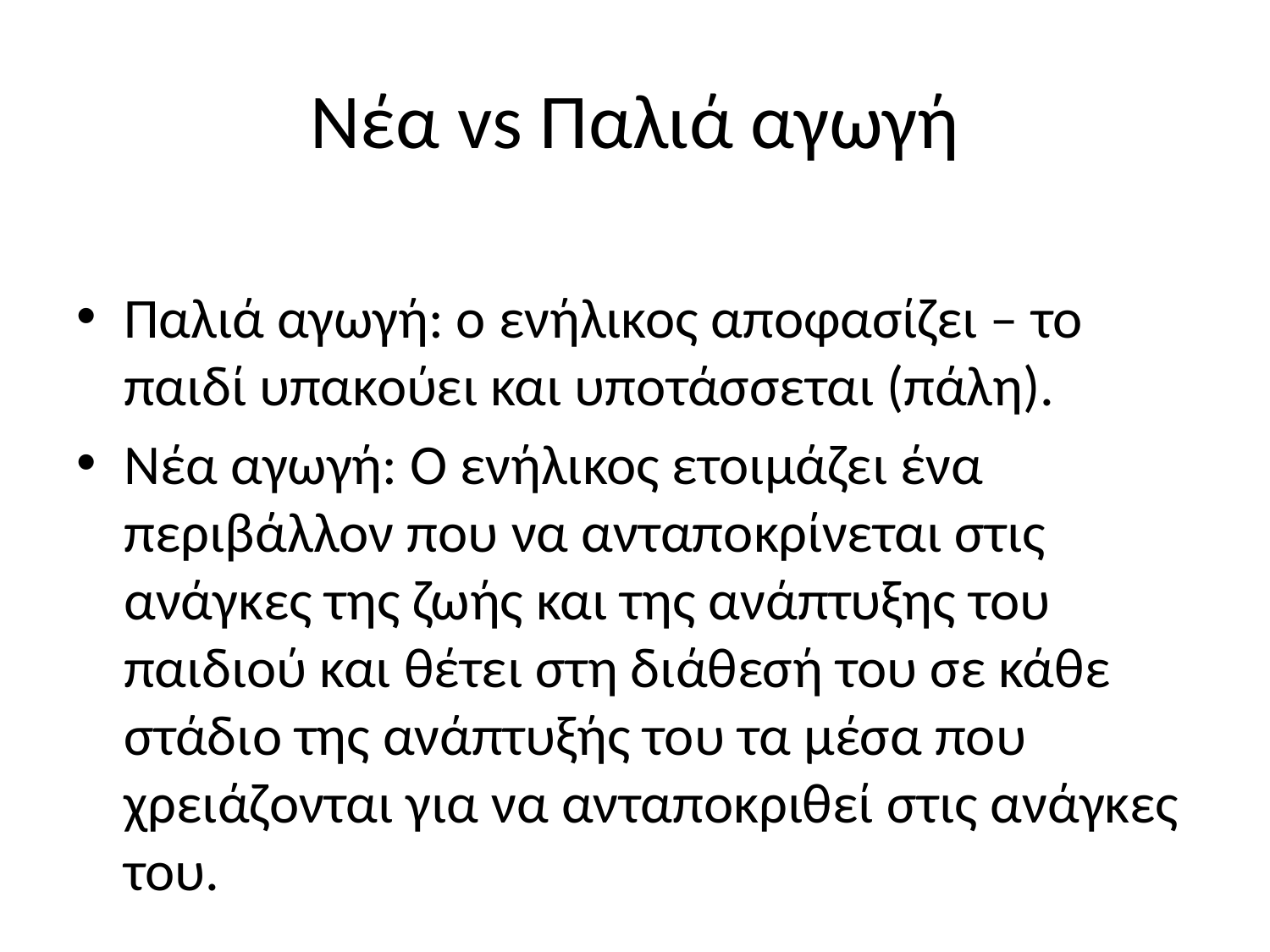

# Νέα vs Παλιά αγωγή
Παλιά αγωγή: ο ενήλικος αποφασίζει – το παιδί υπακούει και υποτάσσεται (πάλη).
Νέα αγωγή: Ο ενήλικος ετοιμάζει ένα περιβάλλον που να ανταποκρίνεται στις ανάγκες της ζωής και της ανάπτυξης του παιδιού και θέτει στη διάθεσή του σε κάθε στάδιο της ανάπτυξής του τα μέσα που χρειάζονται για να ανταποκριθεί στις ανάγκες του.